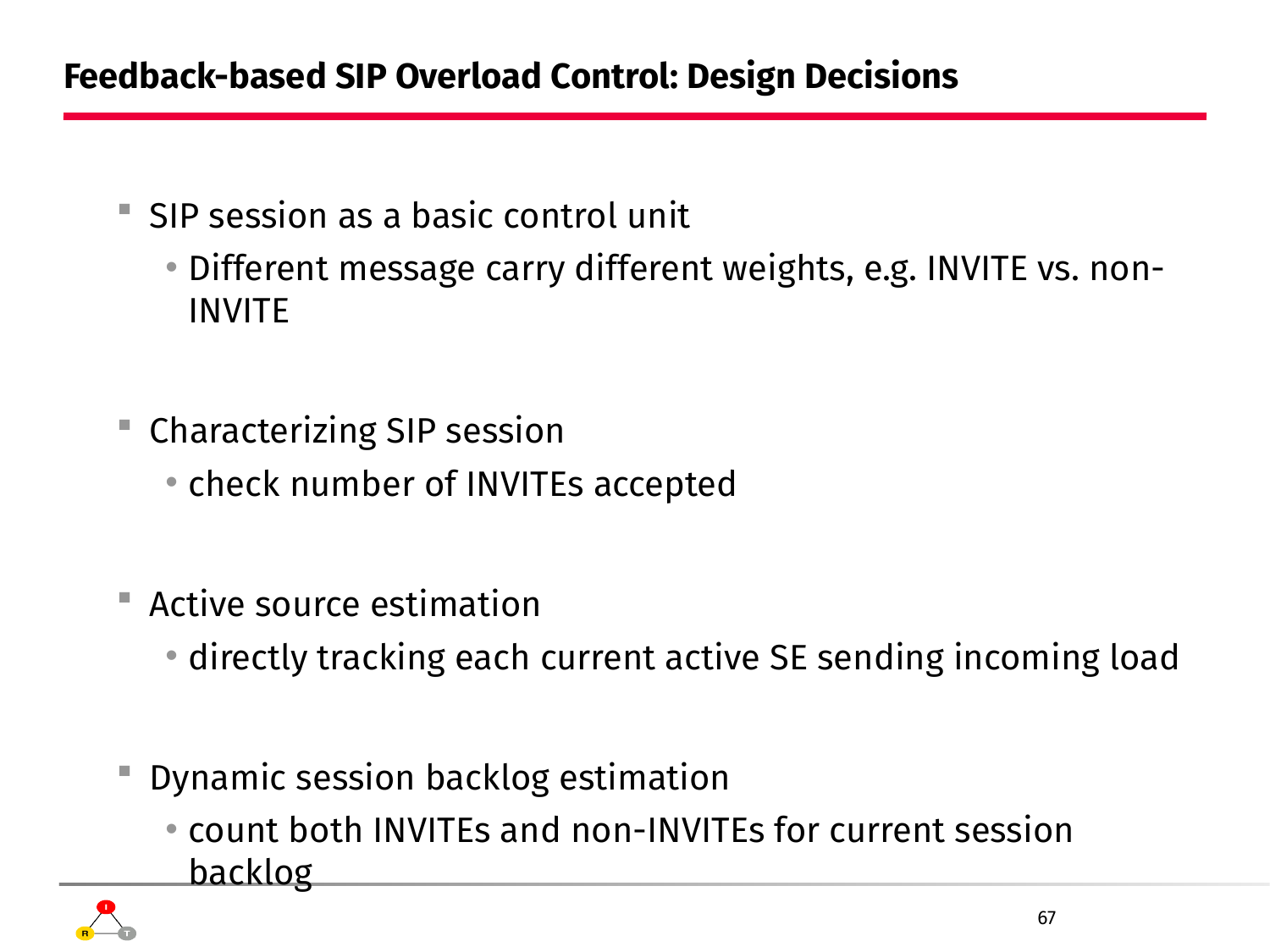

# Feedback-based SIP Overload Control: Design Decisions

SIP session as a basic control unit
Different message carry different weights, e.g. INVITE vs. non-INVITE

Characterizing SIP session
check number of INVITEs accepted

Active source estimation
directly tracking each current active SE sending incoming load

Dynamic session backlog estimation
count both INVITEs and non-INVITEs for current session backlog

67